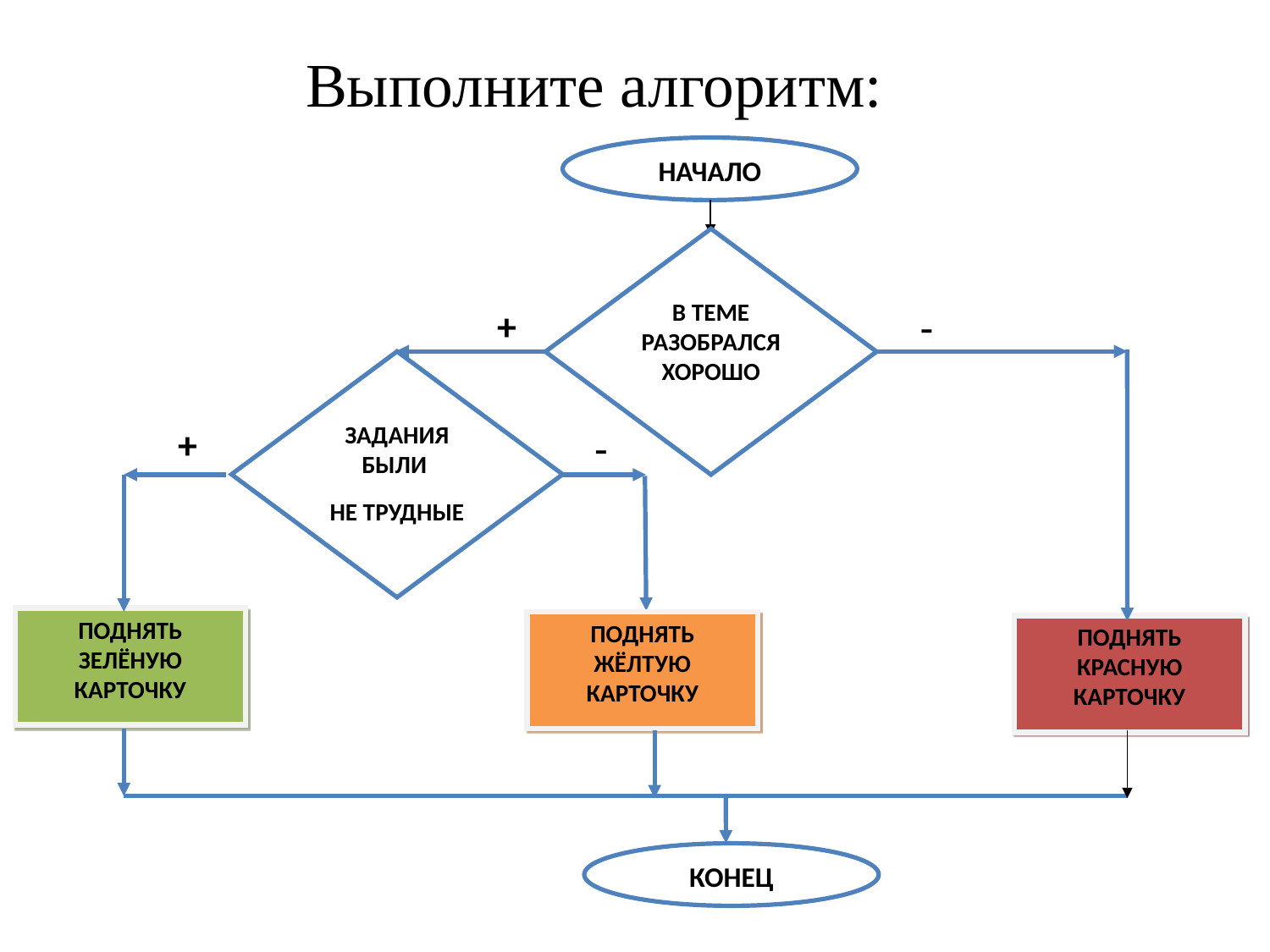

# Выполните алгоритм:
НАЧАЛО
В ТЕМЕ РАЗОБРАЛСЯ ХОРОШО
+
-
ЗАДАНИЯ БЫЛИ
НЕ ТРУДНЫЕ

+
-
ПОДНЯТЬ ЗЕЛЁНУЮ КАРТОЧКУ
ПОДНЯТЬ ЖЁЛТУЮ
КАРТОЧКУ
ПОДНЯТЬ КРАСНУЮ
КАРТОЧКУ
КОНЕЦ